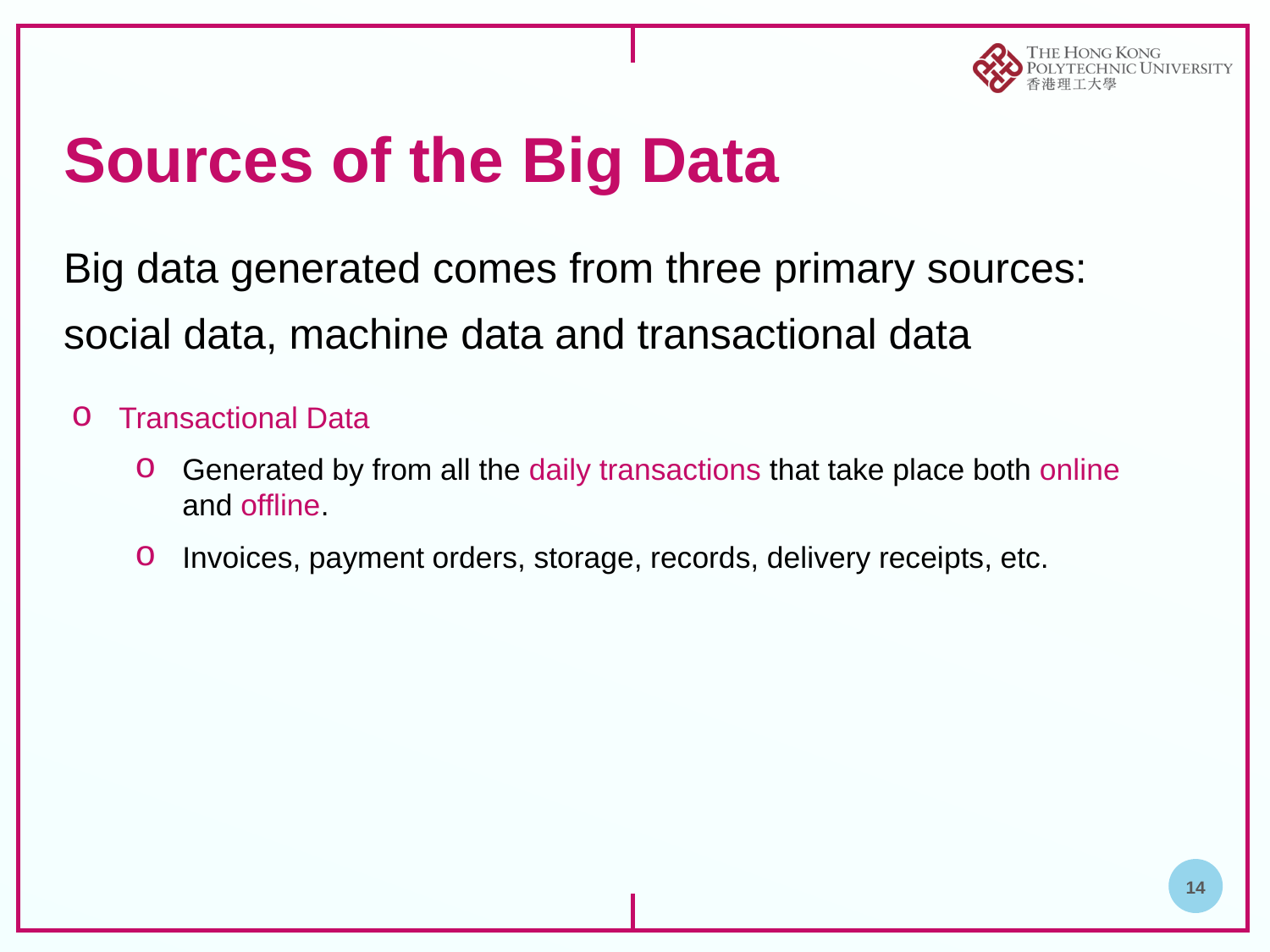

# Sources of the Big Data
Big data generated comes from three primary sources:
social data, machine data and transactional data
Transactional Data
Generated by from all the daily transactions that take place both online and offline.
Invoices, payment orders, storage, records, delivery receipts, etc.